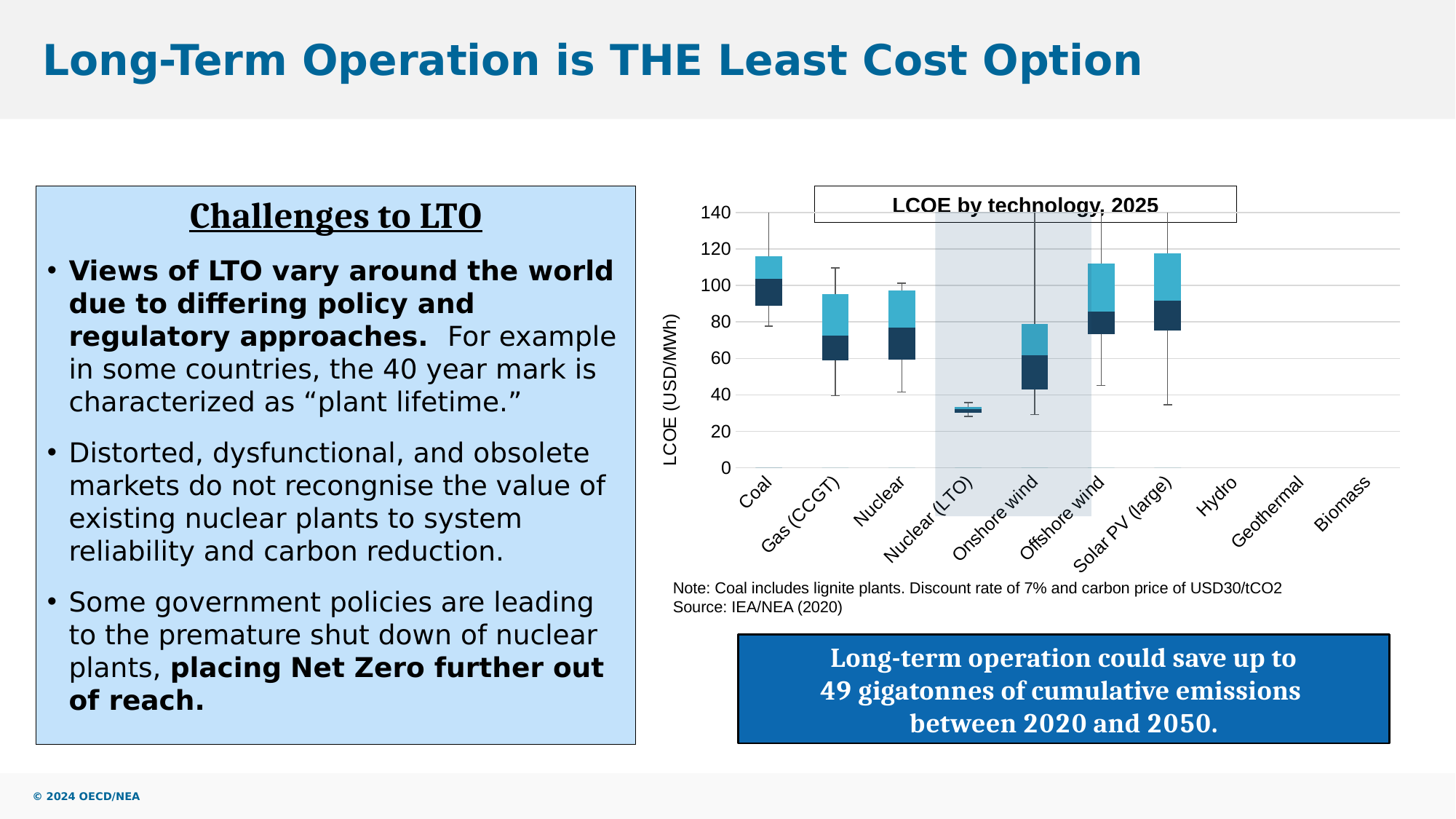

# Long-Term Operation is THE Least Cost Option
Challenges to LTO
Views of LTO vary around the world due to differing policy and regulatory approaches.  For example in some countries, the 40 year mark is characterized as “plant lifetime.”
Distorted, dysfunctional, and obsolete markets do not recongnise the value of existing nuclear plants to system reliability and carbon reduction.
Some government policies are leading to the premature shut down of nuclear plants, placing Net Zero further out of reach.

LCOE by technology, 2025

[unsupported chart]

Note: Coal includes lignite plants. Discount rate of 7% and carbon price of USD30/tCO2
Source: IEA/NEA (2020)
Long-term operation could save up to
49 gigatonnes of cumulative emissions
between 2020 and 2050.